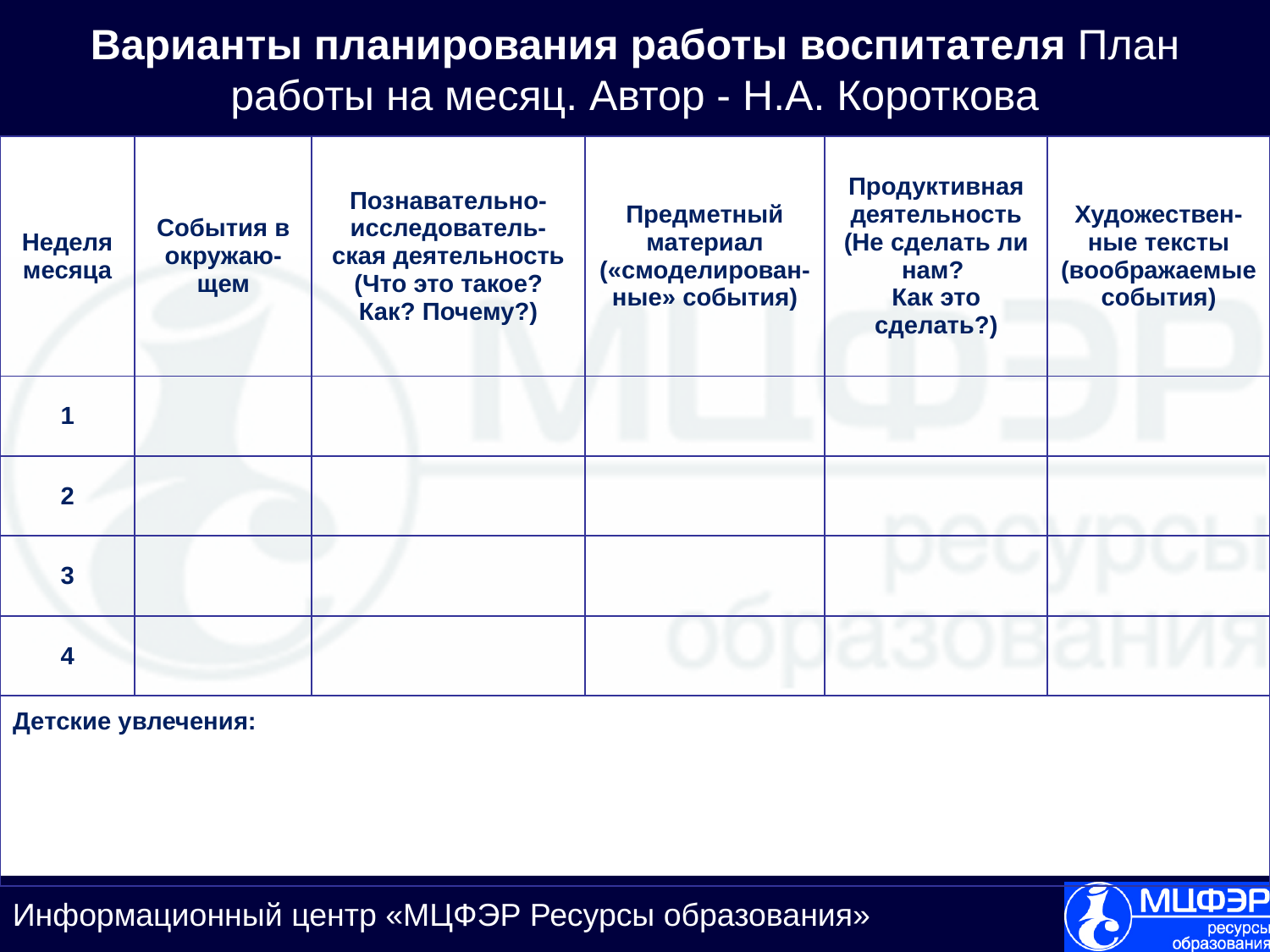

# Варианты планирования работы воспитателя План работы на месяц. Автор - Н.А. Короткова
| Неделя месяца | События в окружаю- щем | Познавательно-исследователь-ская деятельность (Что это такое? Как? Почему?) | Предметный материал («смоделирован- ные» события) | Продуктивная деятельность (Не сделать ли нам? Как это сделать?) | Художествен- ные тексты (воображаемые события) |
| --- | --- | --- | --- | --- | --- |
| 1 |  |  |  |  |  |
| 2 |  |  |  |  |  |
| 3 |  |  |  |  |  |
| 4 |  |  |  |  |  |
| Детские увлечения: |  |  |  |  |  |